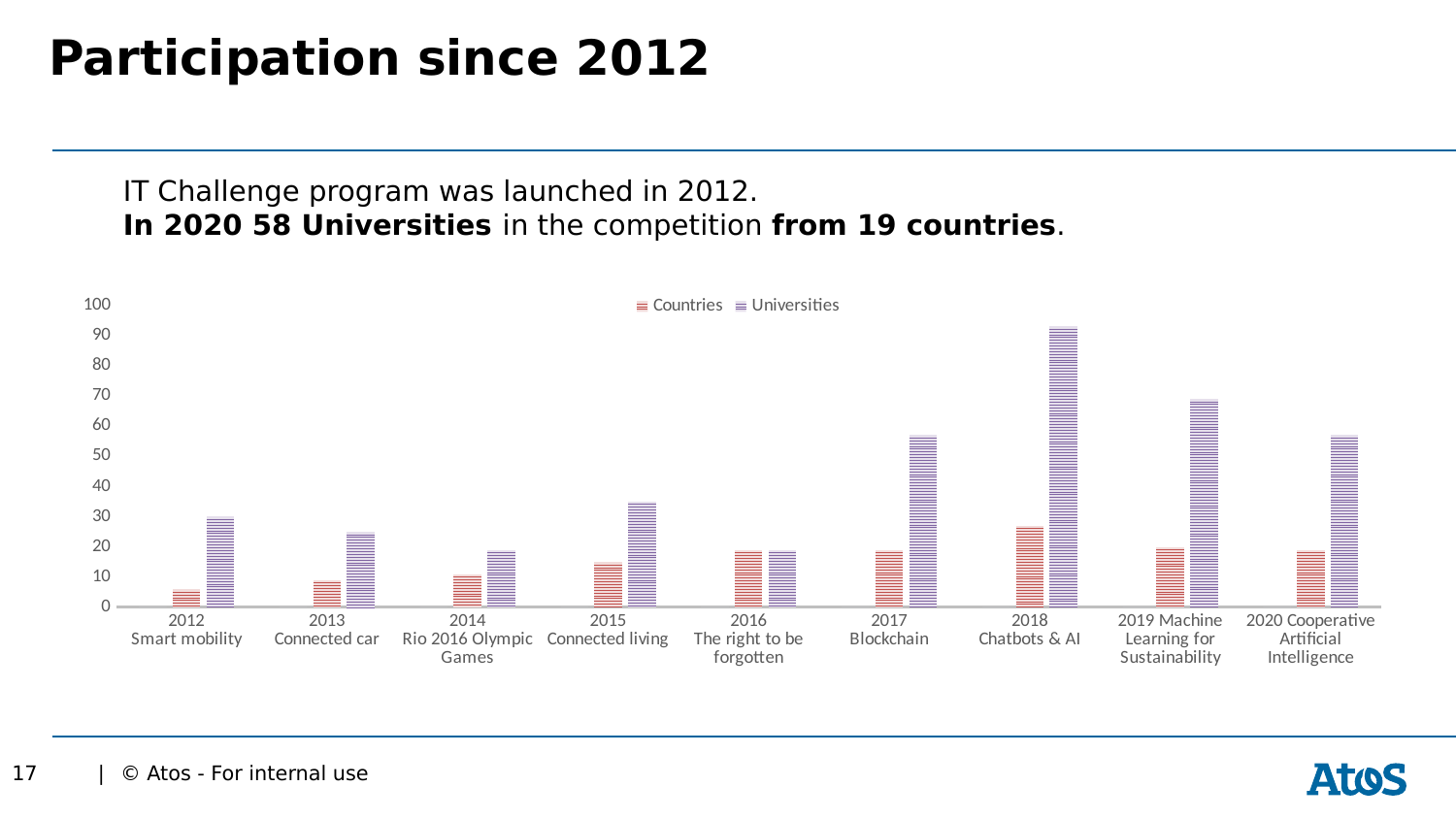

# Participation since 2012
IT Challenge program was launched in 2012.
In 2020 58 Universities in the competition from 19 countries.

[unsupported chart]